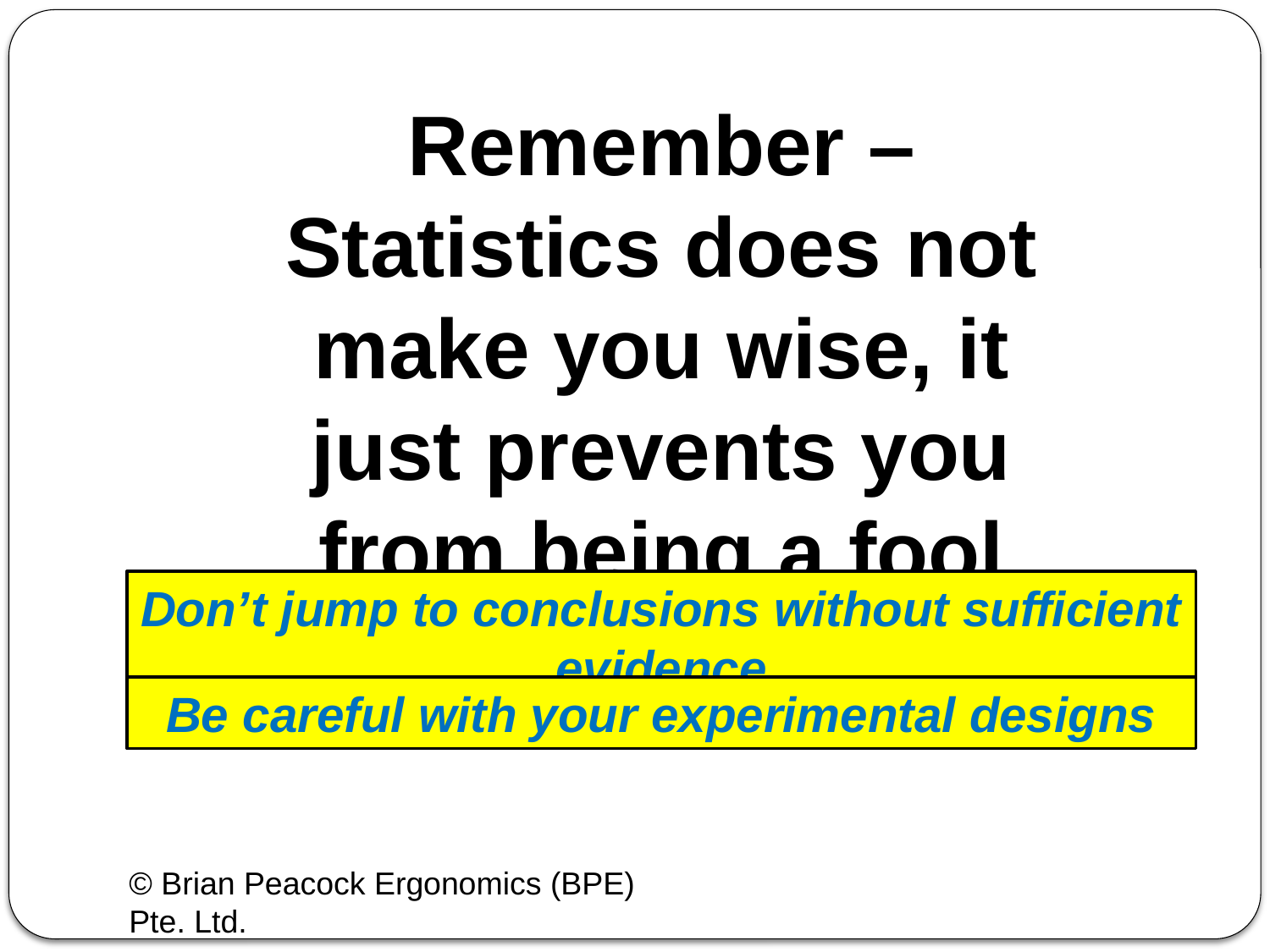

Remember – Statistics does not make you wise, it just prevents you from being a fool
Don’t jump to conclusions without sufficient evidence
Be careful with your experimental designs
© Brian Peacock Ergonomics (BPE) Pte. Ltd.